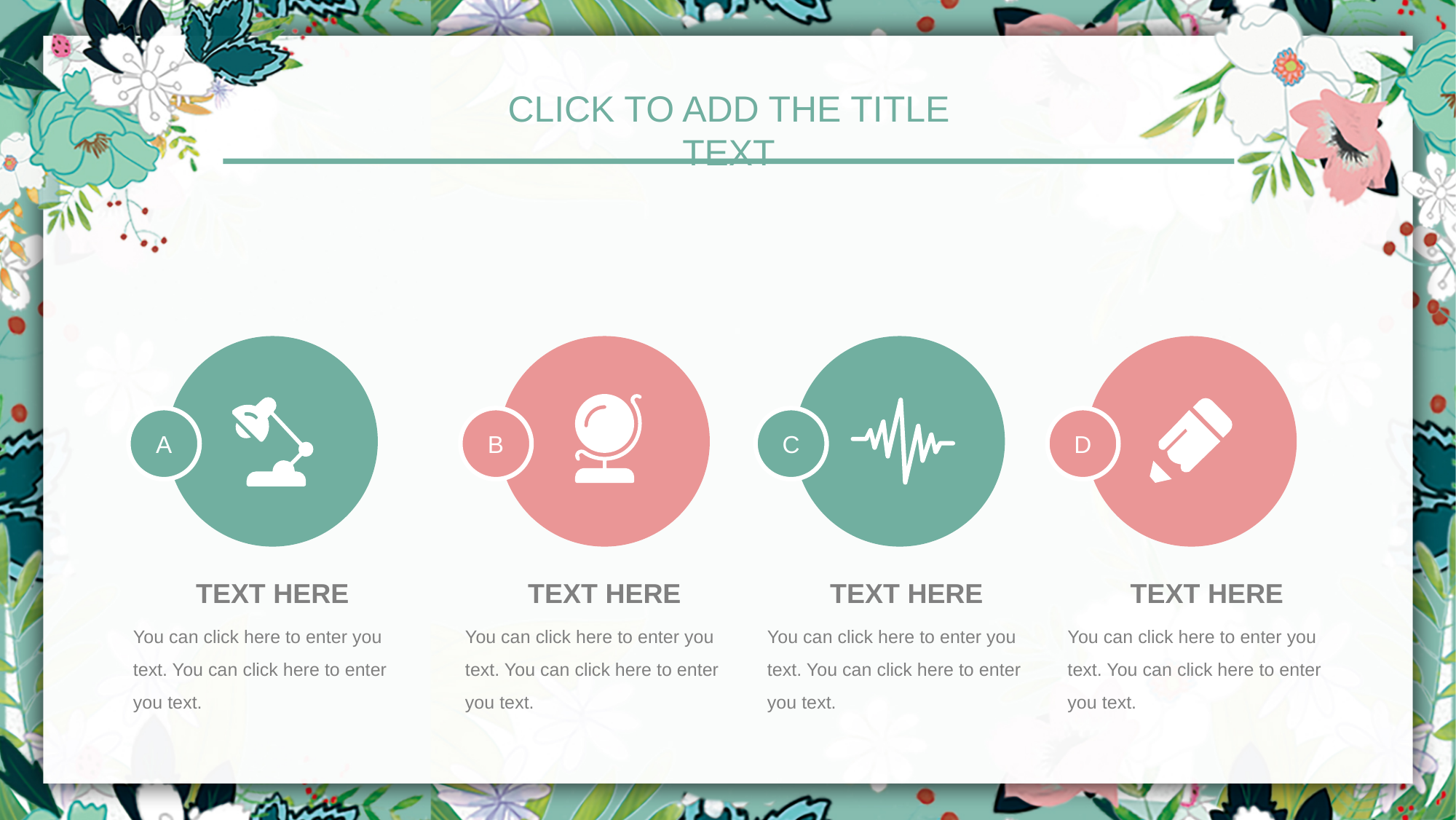

Click to add the title text

A

B

C

D
TEXT HERE
You can click here to enter you text. You can click here to enter you text.
TEXT HERE
You can click here to enter you text. You can click here to enter you text.
TEXT HERE
You can click here to enter you text. You can click here to enter you text.
TEXT HERE
You can click here to enter you text. You can click here to enter you text.